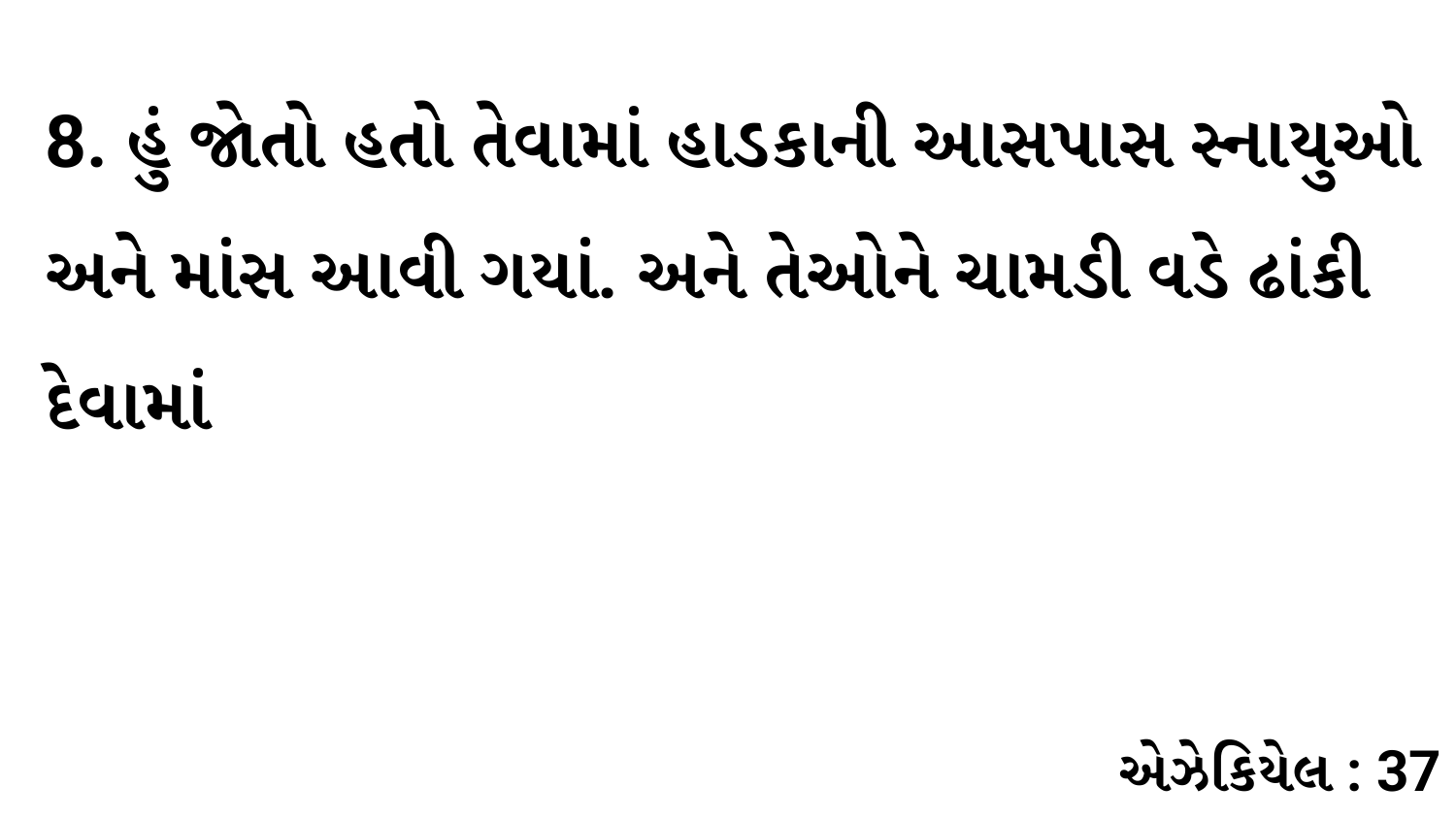

8. હું જોતો હતો તેવામાં હાડકાની આસપાસ સ્નાયુઓ અને માંસ આવી ગયાં. અને તેઓને ચામડી વડે ઢાંકી દેવામાં
એઝેકિયેલ : 37